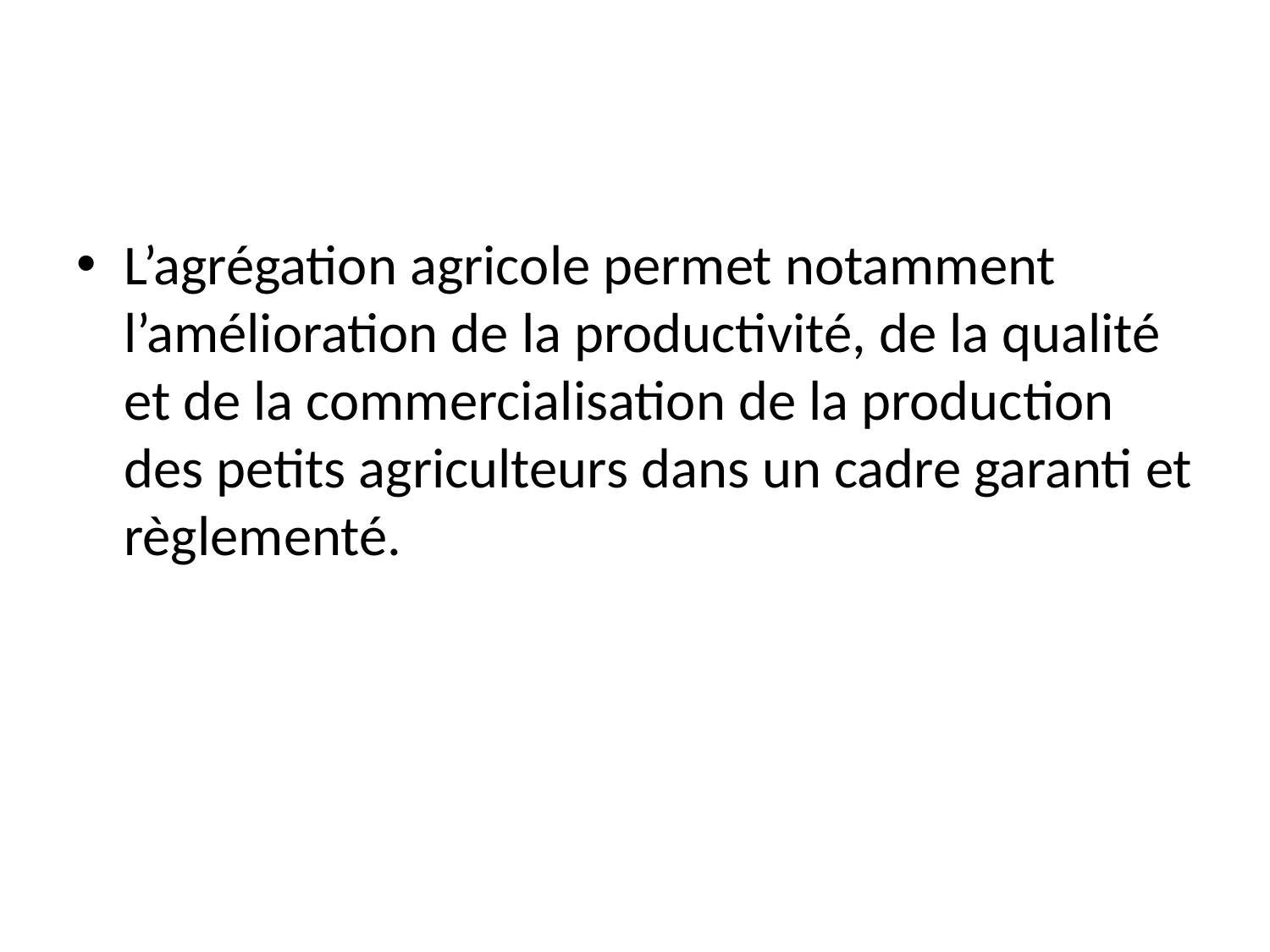

#
L’agrégation agricole permet notamment l’amélioration de la productivité, de la qualité et de la commercialisation de la production des petits agriculteurs dans un cadre garanti et règlementé.